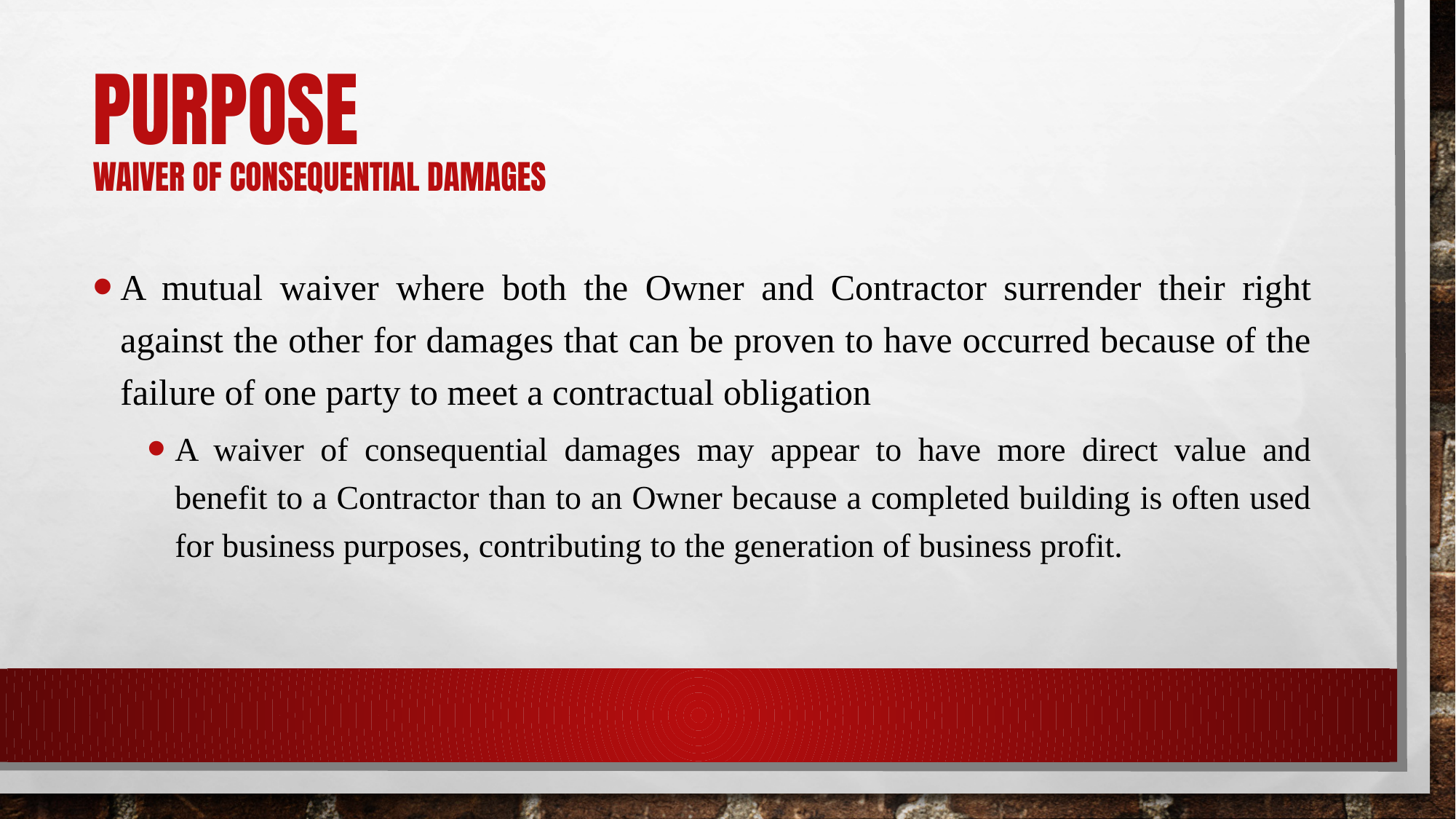

# Purpose Waiver of Consequential Damages
A mutual waiver where both the Owner and Contractor surrender their right against the other for damages that can be proven to have occurred because of the failure of one party to meet a contractual obligation
A waiver of consequential damages may appear to have more direct value and benefit to a Contractor than to an Owner because a completed building is often used for business purposes, contributing to the generation of business profit.